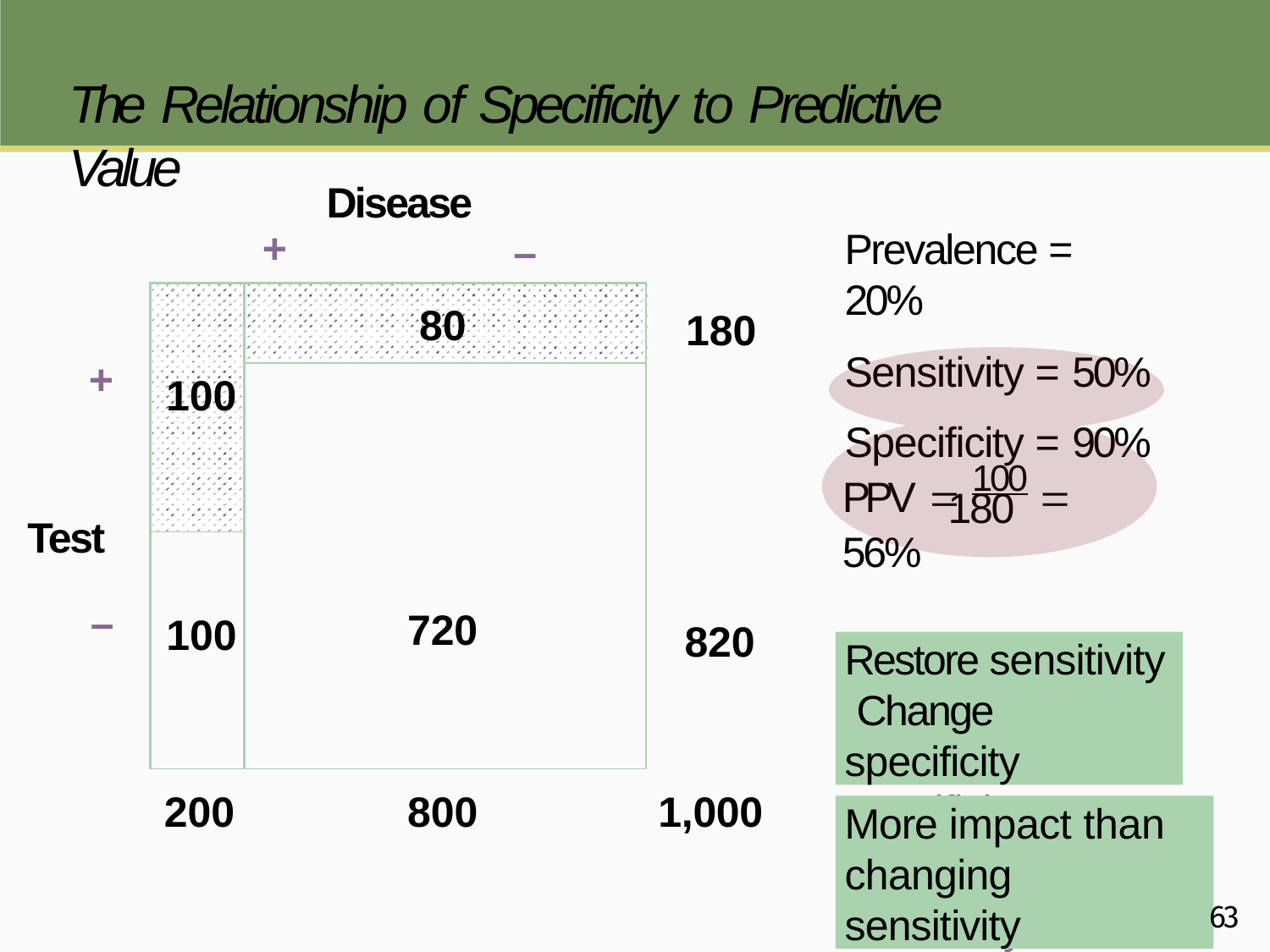

# The Relationship of Specificity to Predictive Value
Disease
Prevalence = 20%
Sensitivity = 50%
Specificity = 90%
+
–
| 100 | 80 |
| --- | --- |
|  | 720 |
| 100 |  |

180

+
PPV = 100 = 56%
180
Test
–
820
Restore sensitivity  Change specificity
Restore sensitivity
Change specificity
200
800
1,000
More impact than  changing sensitivity
More impact than
changing sensitivity
63